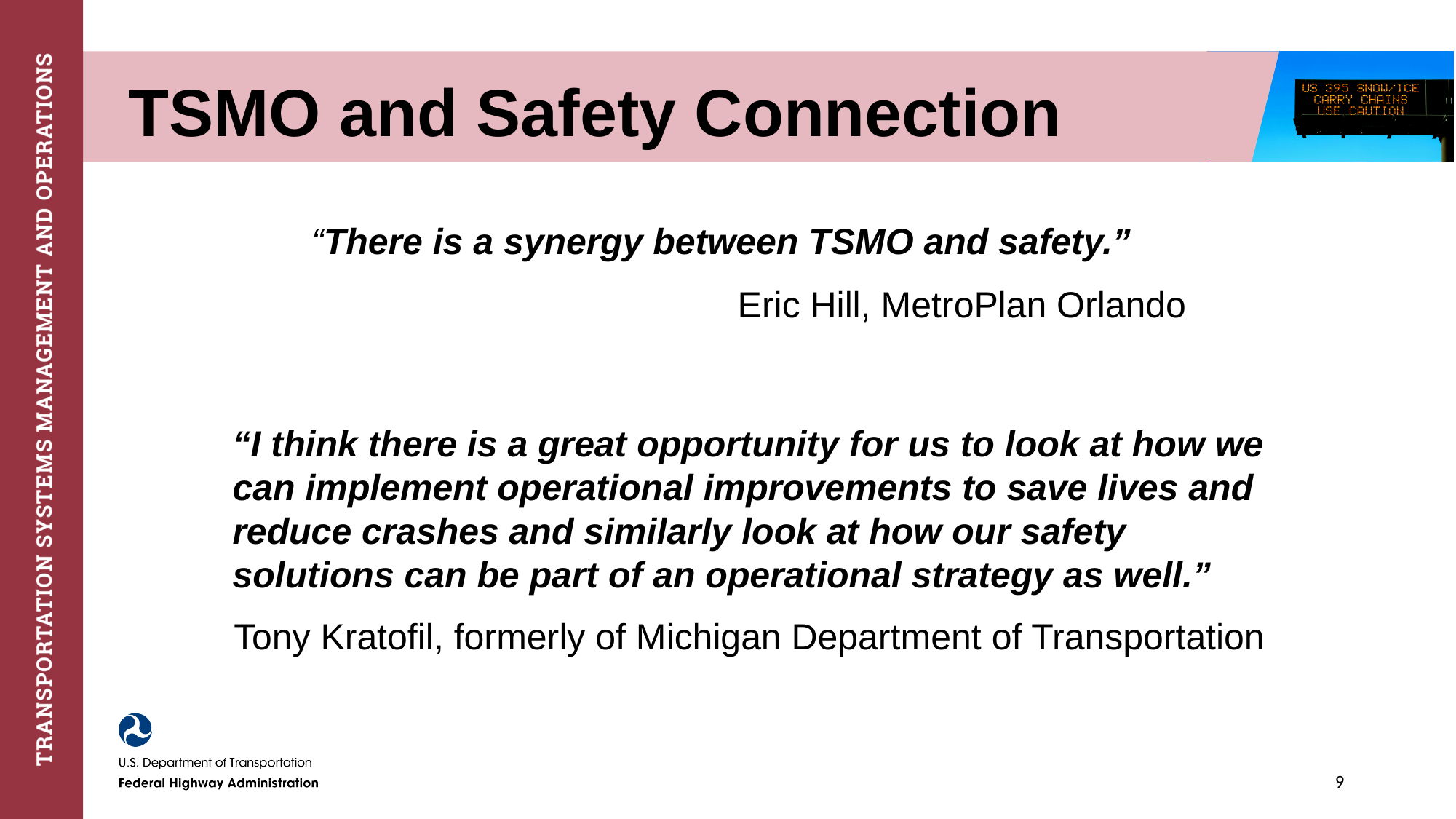

# TSMO and Safety Connection
“There is a synergy between TSMO and safety.”
Eric Hill, MetroPlan Orlando

“I think there is a great opportunity for us to look at how we can implement operational improvements to save lives and reduce crashes and similarly look at how our safety solutions can be part of an operational strategy as well.”
Tony Kratofil, formerly of Michigan Department of Transportation
9